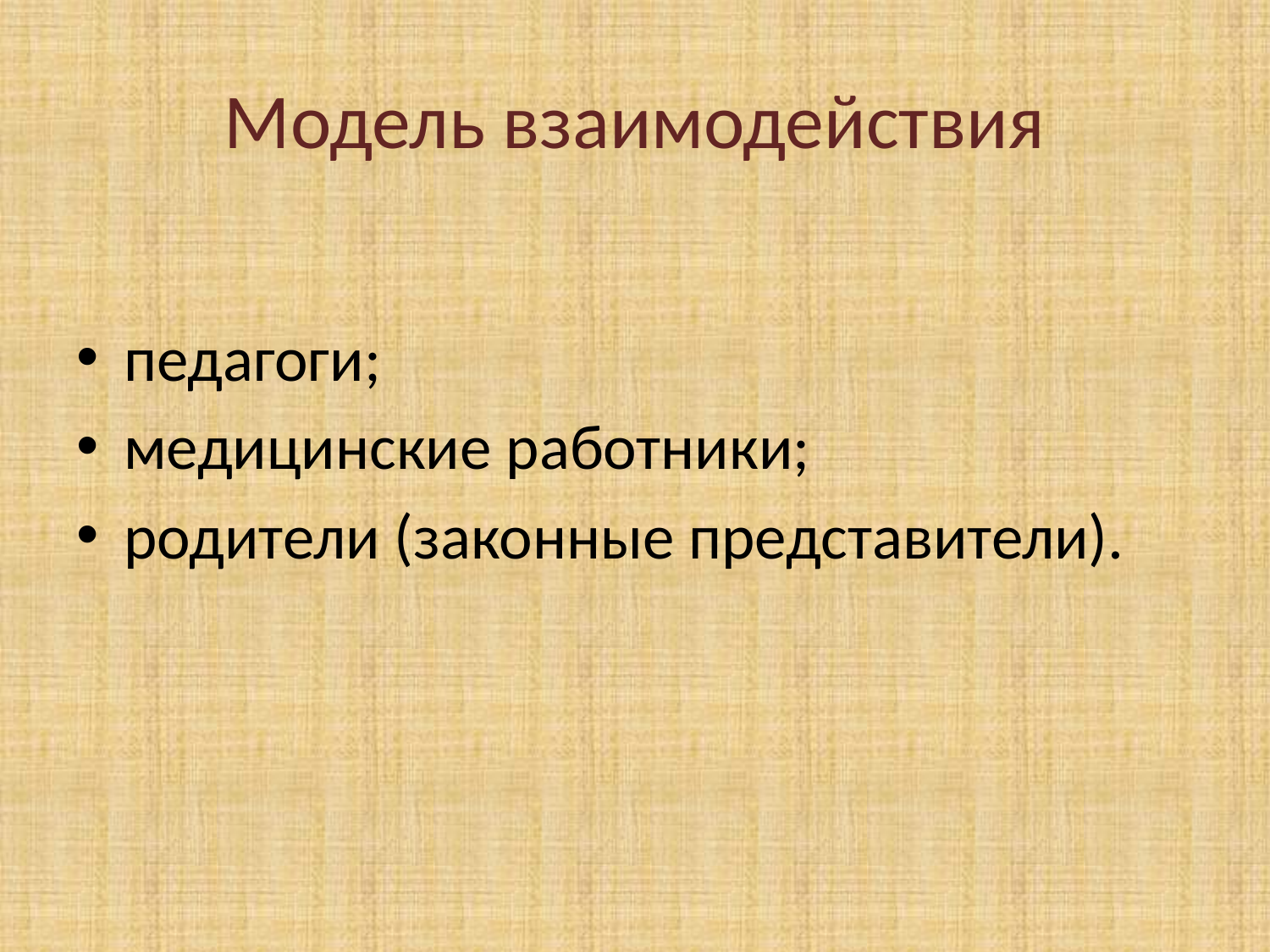

# Модель взаимодействия

педагоги;
медицинские работники;
родители (законные представители).